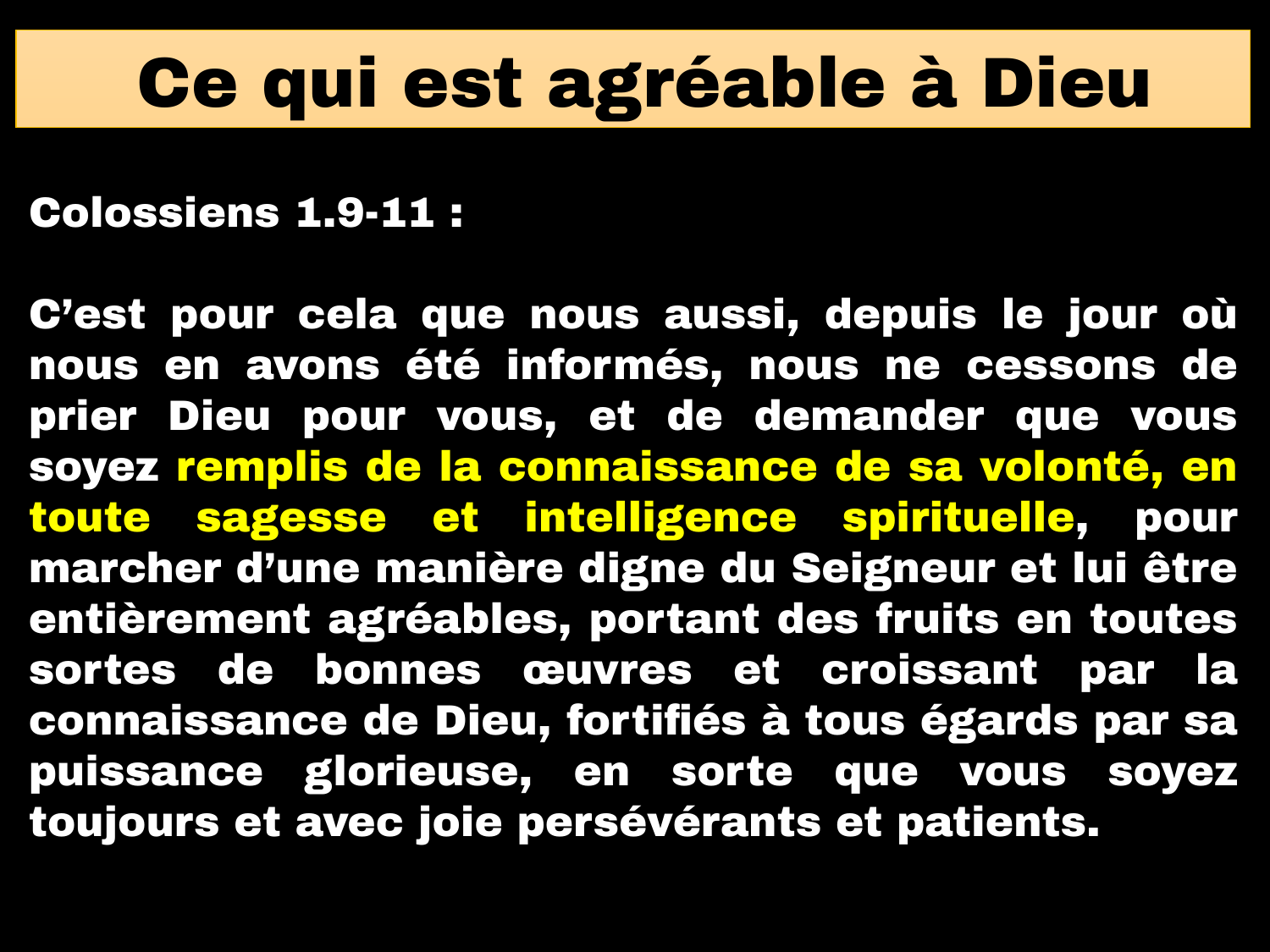

Ce qui est agréable à Dieu
Colossiens 1.9-11 :

C’est pour cela que nous aussi, depuis le jour où nous en avons été informés, nous ne cessons de prier Dieu pour vous, et de demander que vous soyez remplis de la connaissance de sa volonté, en toute sagesse et intelligence spirituelle, pour marcher d’une manière digne du Seigneur et lui être entièrement agréables, portant des fruits en toutes sortes de bonnes œuvres et croissant par la connaissance de Dieu, fortifiés à tous égards par sa puissance glorieuse, en sorte que vous soyez toujours et avec joie persévérants et patients.